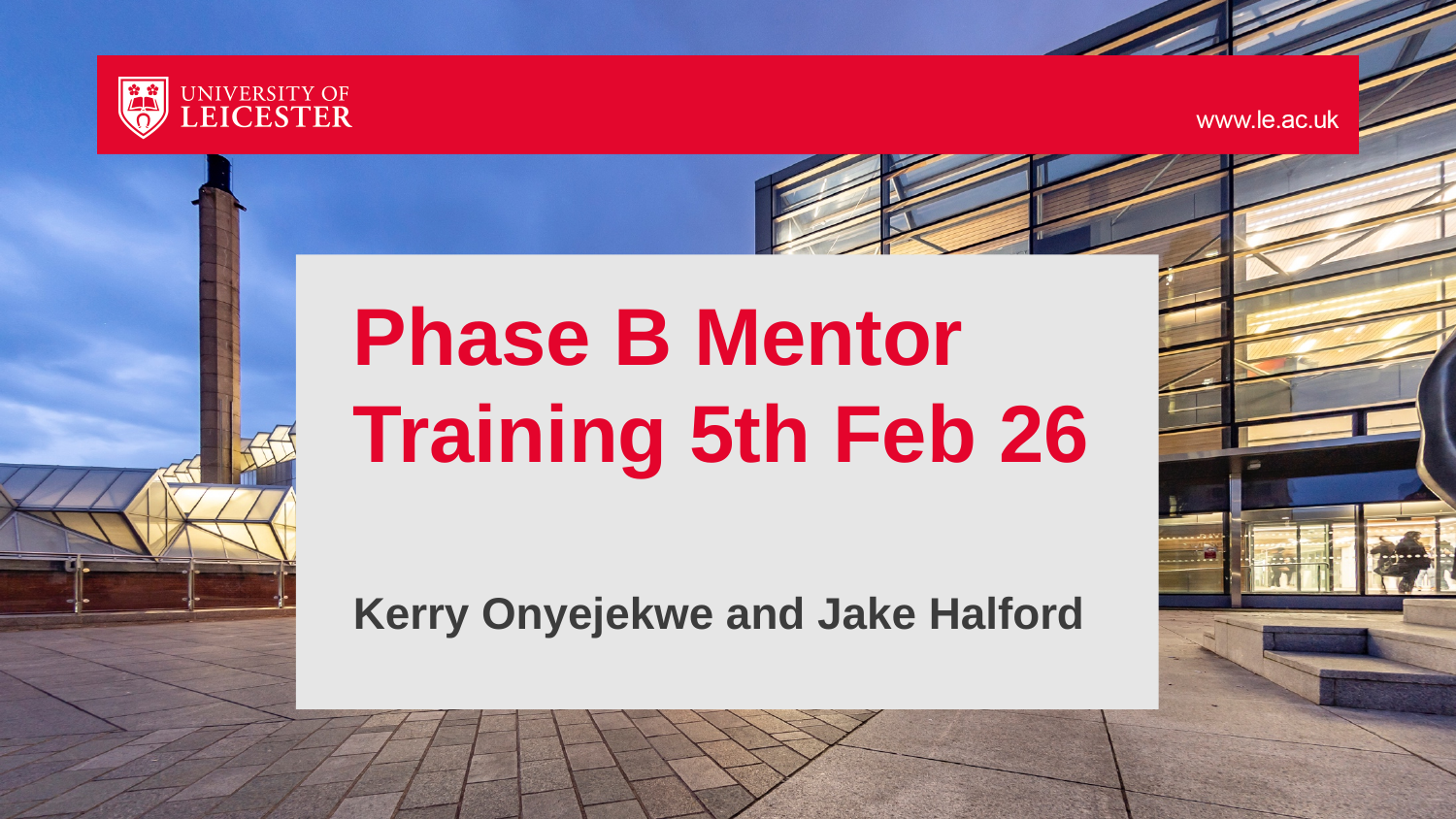

# Phase B Mentor Training 5th Feb 26 Kerry Onyejekwe and Jake Halford